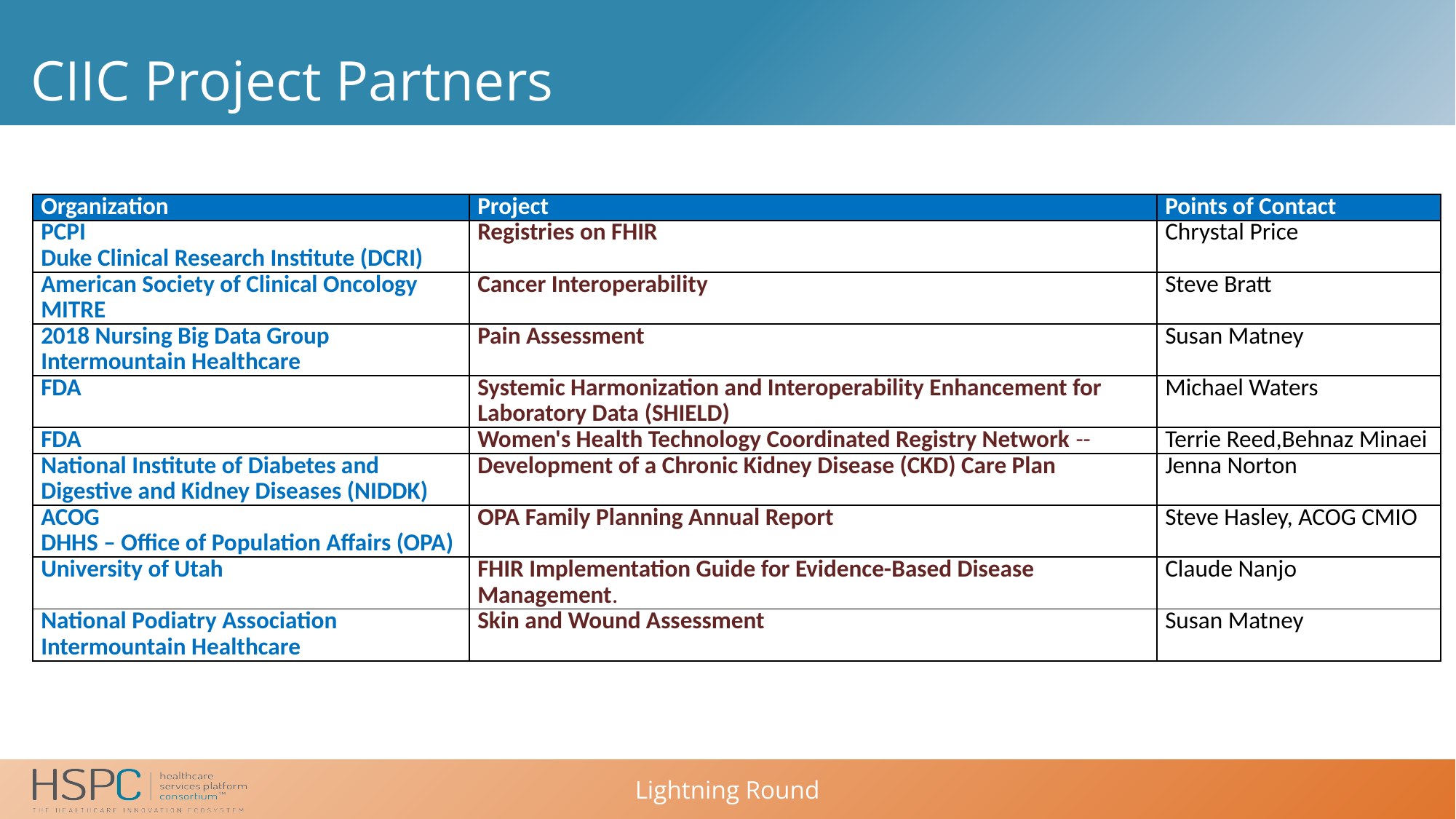

# CIIC Project Partners
| Organization | Project | Points of Contact |
| --- | --- | --- |
| PCPI Duke Clinical Research Institute (DCRI) | Registries on FHIR | Chrystal Price |
| American Society of Clinical Oncology MITRE | Cancer Interoperability | Steve Bratt |
| 2018 Nursing Big Data Group Intermountain Healthcare | Pain Assessment | Susan Matney |
| FDA | Systemic Harmonization and Interoperability Enhancement for Laboratory Data (SHIELD) | Michael Waters |
| FDA | Women's Health Technology Coordinated Registry Network -- | Terrie Reed,Behnaz Minaei |
| National Institute of Diabetes and Digestive and Kidney Diseases (NIDDK) | Development of a Chronic Kidney Disease (CKD) Care Plan | Jenna Norton |
| ACOG DHHS – Office of Population Affairs (OPA) | OPA Family Planning Annual Report | Steve Hasley, ACOG CMIO |
| University of Utah | FHIR Implementation Guide for Evidence-Based Disease Management. | Claude Nanjo |
| National Podiatry Association Intermountain Healthcare | Skin and Wound Assessment | Susan Matney |